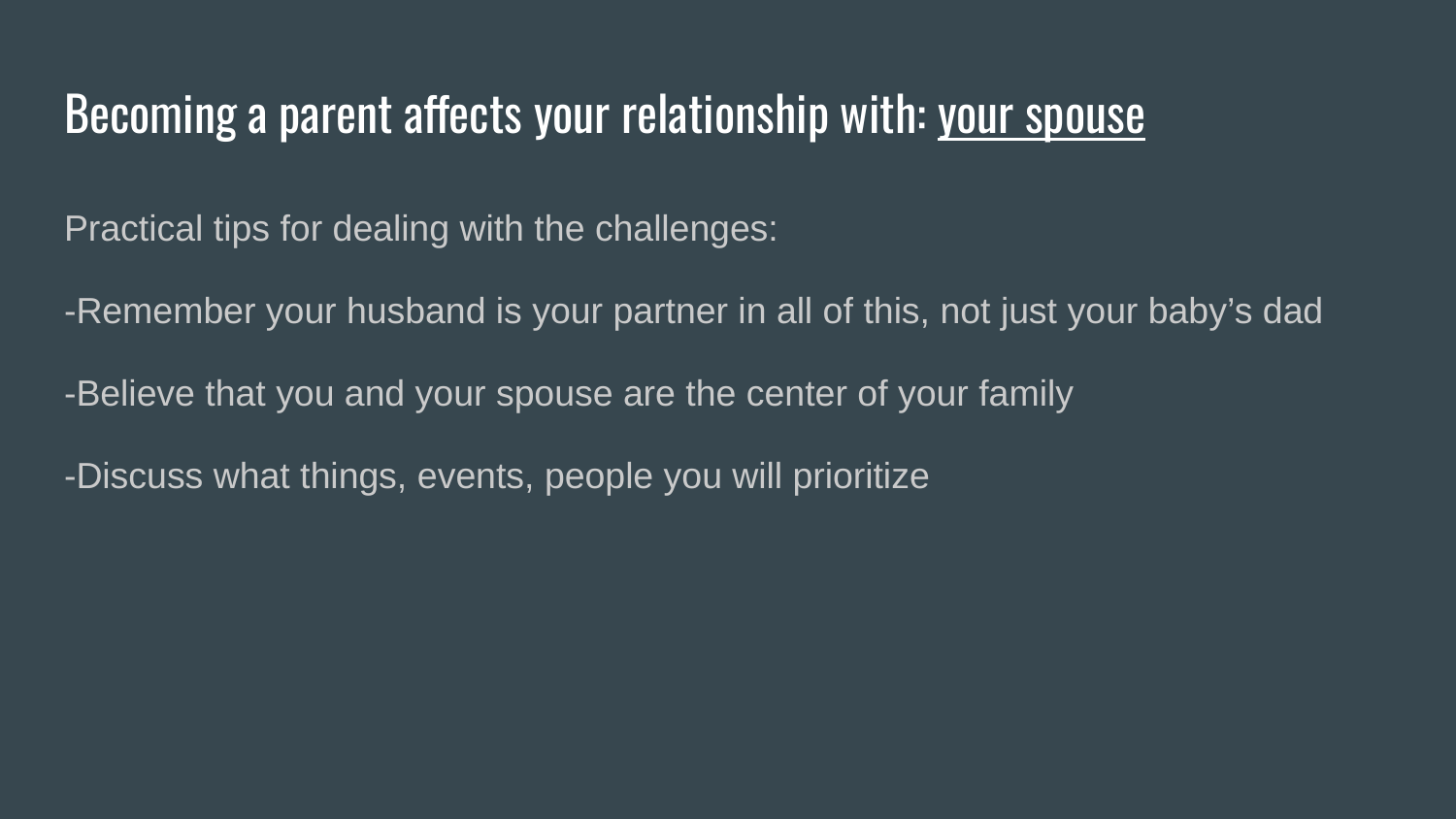

# Becoming a parent affects your relationship with: your spouse
Practical tips for dealing with the challenges:
-Remember your husband is your partner in all of this, not just your baby’s dad
-Believe that you and your spouse are the center of your family
-Discuss what things, events, people you will prioritize